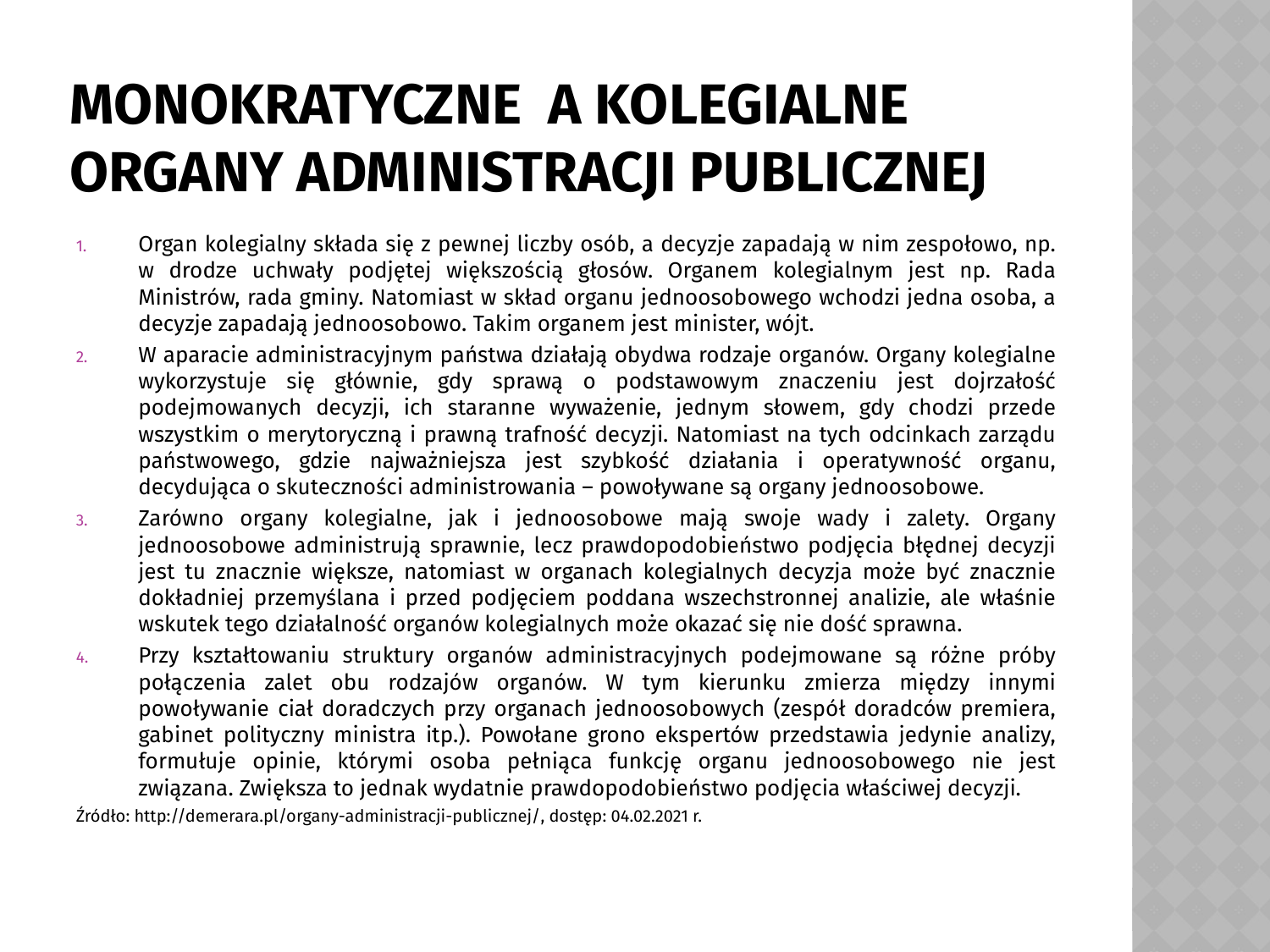

# MONOKRATYCZNE  A KOLEGIALNE ORGANY ADMINISTRACJI PUBLICZNEJ
Organ kolegialny składa się z pewnej liczby osób, a decyzje zapadają w nim zespołowo, np. w drodze uchwały podjętej większością głosów. Organem kolegialnym jest np. Rada Ministrów, rada gminy. Natomiast w skład organu jednoosobowego wchodzi jedna osoba, a decyzje zapadają jednoosobowo. Takim organem jest minister, wójt.
W aparacie administracyjnym państwa działają obydwa rodzaje organów. Organy kolegialne wykorzystuje się głównie, gdy sprawą o podstawowym znaczeniu jest dojrzałość podejmowanych decyzji, ich staranne wyważenie, jednym słowem, gdy chodzi przede wszystkim o merytoryczną i prawną trafność decyzji. Natomiast na tych odcinkach zarządu państwowego, gdzie najważniejsza jest szybkość działania i operatywność organu, decydująca o skuteczności administrowania – powoływane są organy jednoosobowe.
Zarówno organy kolegialne, jak i jednoosobowe mają swoje wady i zalety. Organy jednoosobowe administrują sprawnie, lecz prawdopodobieństwo podjęcia błędnej decyzji jest tu znacznie większe, natomiast w organach kolegialnych decyzja może być znacznie dokładniej przemyślana i przed podjęciem poddana wszechstronnej analizie, ale właśnie wskutek tego działalność organów kolegialnych może okazać się nie dość sprawna.
Przy kształtowaniu struktury organów administracyjnych podejmowane są różne próby połączenia zalet obu rodzajów organów. W tym kierunku zmierza między innymi powoływanie ciał doradczych przy organach jednoosobowych (zespół doradców premiera, gabinet polityczny ministra itp.). Powołane grono ekspertów przedstawia jedynie analizy, formułuje opinie, którymi osoba pełniąca funkcję organu jednoosobowego nie jest związana. Zwiększa to jednak wydatnie prawdopodobieństwo podjęcia właściwej decyzji.
Źródło: http://demerara.pl/organy-administracji-publicznej/, dostęp: 04.02.2021 r.